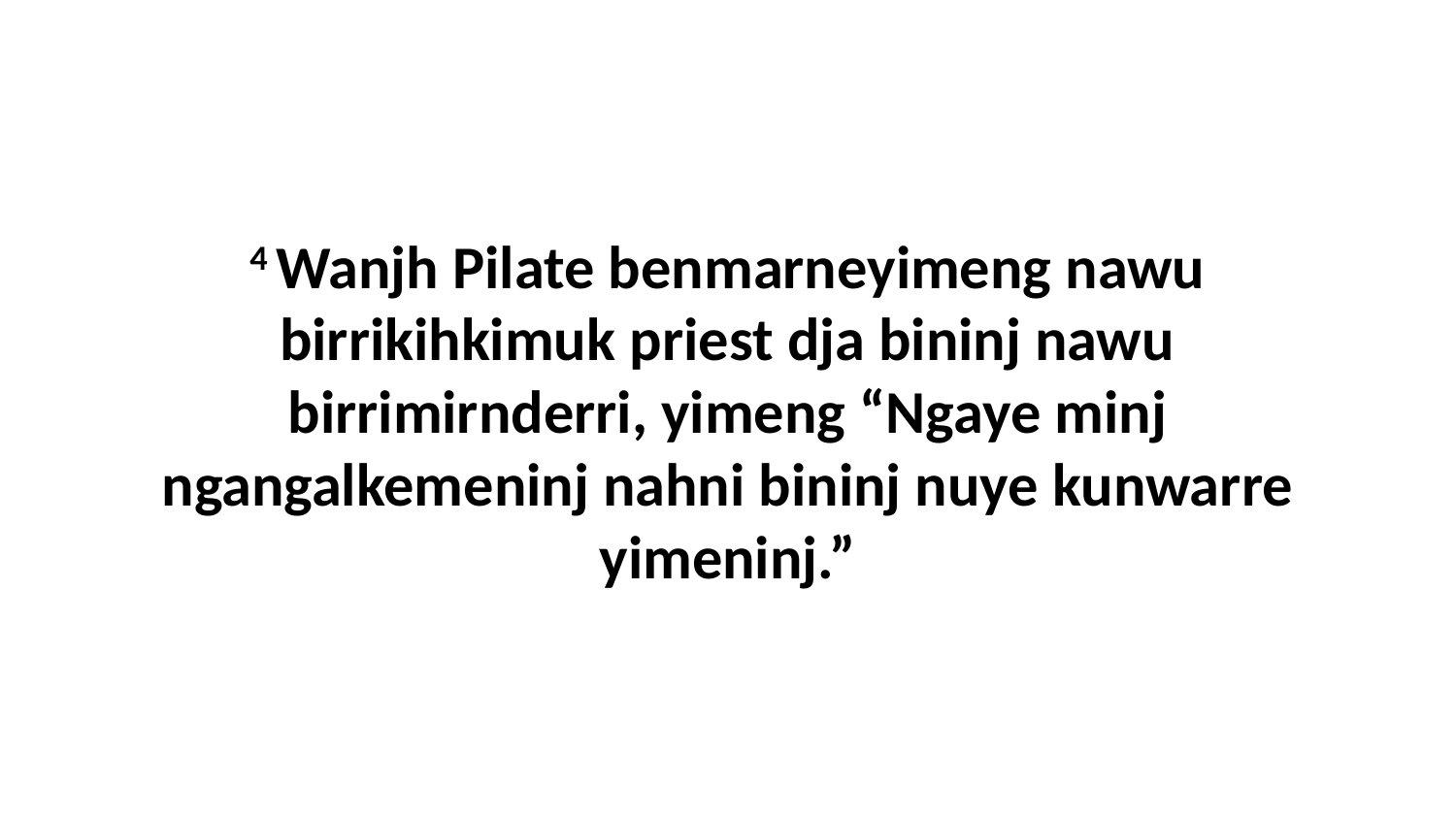

4 Wanjh Pilate benmarneyimeng nawu birrikihkimuk priest dja bininj nawu birrimirnderri, yimeng “Ngaye minj ngangalkemeninj nahni bininj nuye kunwarre yimeninj.”